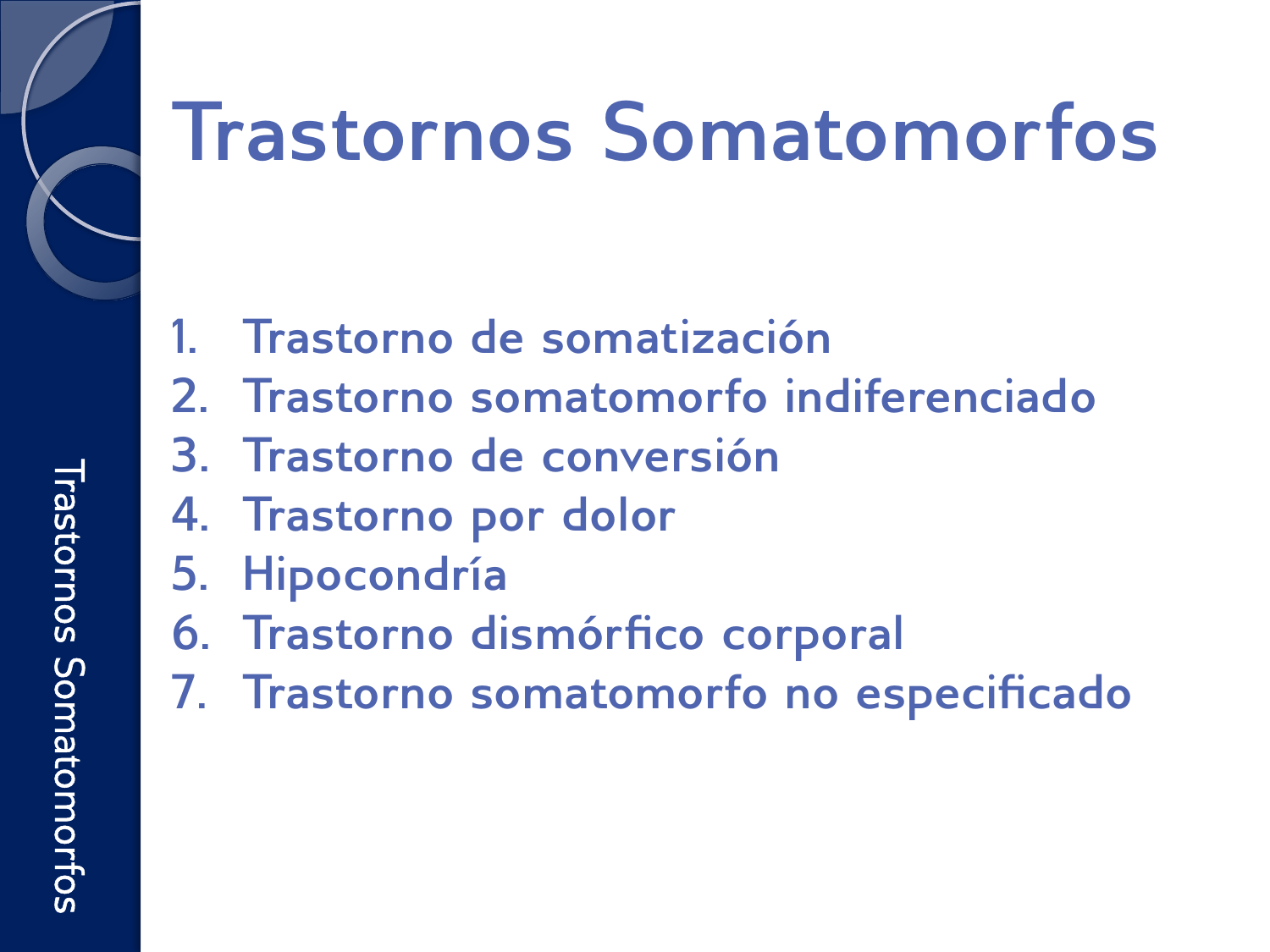

Trastornos Somatomorfos
Trastorno de somatización
Trastorno somatomorfo indiferenciado
Trastorno de conversión
Trastorno por dolor
Hipocondría
Trastorno dismórfico corporal
Trastorno somatomorfo no especificado
Trastornos Somatomorfos